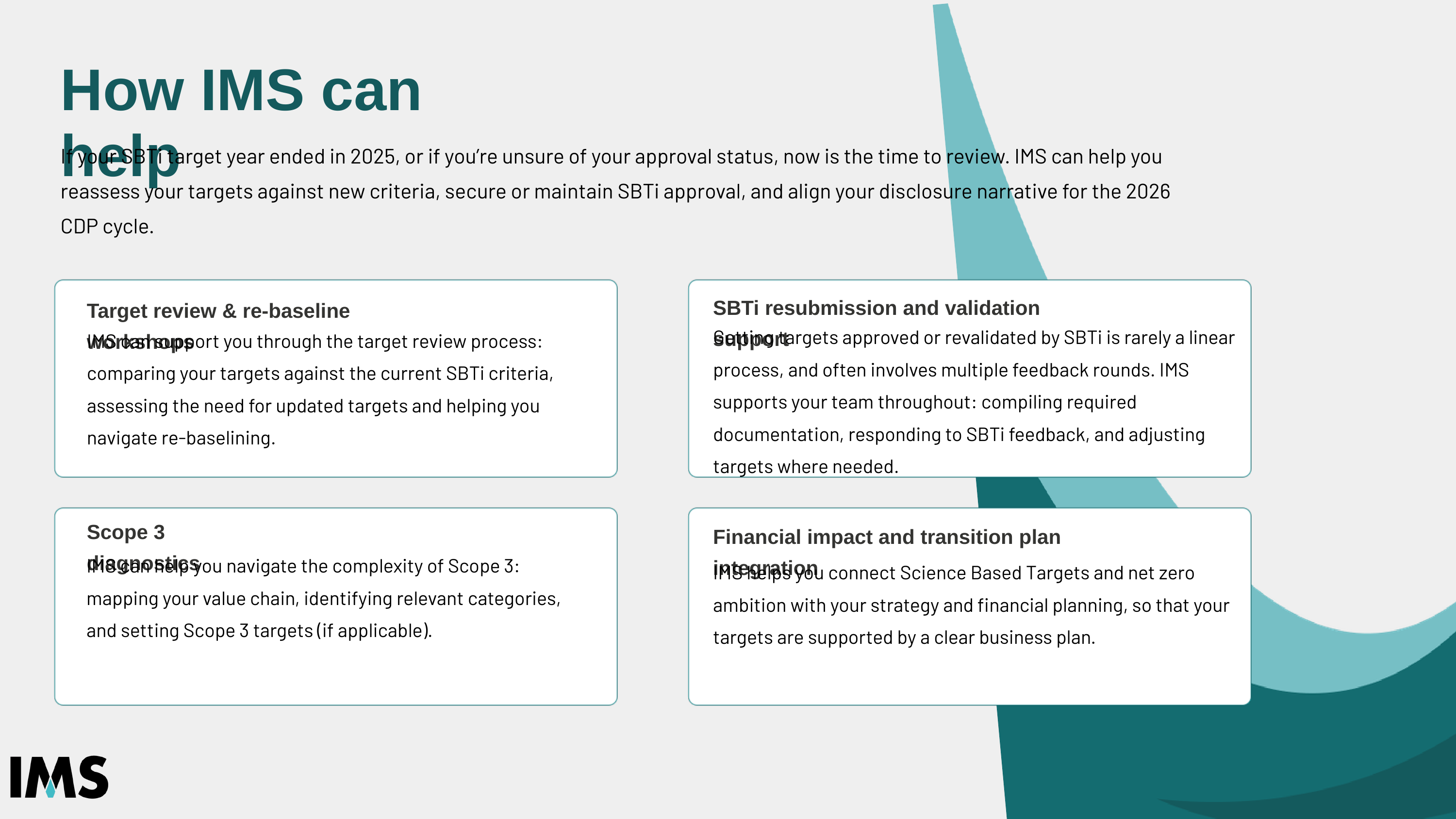

How IMS can help
If your SBTi target year ended in 2025, or if you’re unsure of your approval status, now is the time to review. IMS can help you reassess your targets against new criteria, secure or maintain SBTi approval, and align your disclosure narrative for the 2026 CDP cycle.

SBTi resubmission and validation support
Target review & re-baseline workshops
Getting targets approved or revalidated by SBTi is rarely a linear process, and often involves multiple feedback rounds. IMS supports your team throughout: compiling required documentation, responding to SBTi feedback, and adjusting targets where needed.
IMS can support you through the target review process: comparing your targets against the current SBTi criteria, assessing the need for updated targets and helping you navigate re-baselining.

Scope 3 diagnostics
Financial impact and transition plan integration
IMS can help you navigate the complexity of Scope 3: mapping your value chain, identifying relevant categories, and setting Scope 3 targets (if applicable).
IMS helps you connect Science Based Targets and net zero ambition with your strategy and financial planning, so that your targets are supported by a clear business plan.